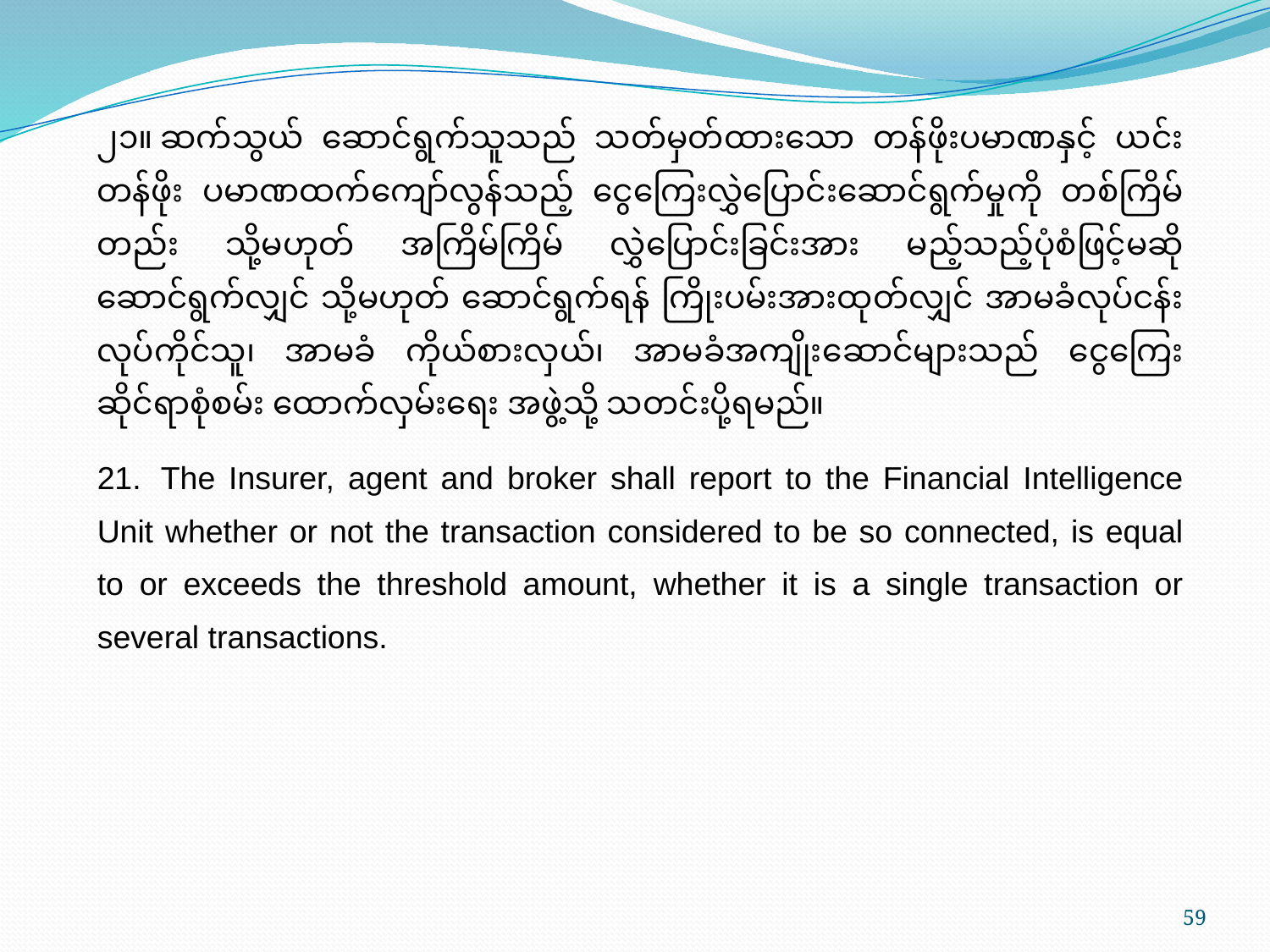

၂၁။	ဆက်သွယ် ဆောင်ရွက်သူသည် သတ်မှတ်ထားသော တန်ဖိုးပမာဏနှင့် ယင်းတန်ဖိုး ပမာဏထက်ကျော်လွန်သည့် ငွေကြေးလွှဲပြောင်းဆောင်ရွက်မှုကို တစ်ကြိမ်တည်း သို့မဟုတ် အကြိမ်ကြိမ် လွှဲပြောင်းခြင်းအား မည့်သည့်ပုံစံဖြင့်မဆို ဆောင်ရွက်လျှင် သို့မဟုတ် ဆောင်ရွက်ရန် ကြိုးပမ်းအားထုတ်လျှင် အာမခံလုပ်ငန်း လုပ်ကိုင်သူ၊ အာမခံ ကိုယ်စားလှယ်၊ အာမခံအကျိုးဆောင်များသည် ငွေကြေးဆိုင်ရာစုံစမ်း ထောက်လှမ်းရေး အဖွဲ့သို့ သတင်းပို့ရမည်။
21.	The Insurer, agent and broker shall report to the Financial Intelligence Unit whether or not the transaction considered to be so connected, is equal to or exceeds the threshold amount, whether it is a single transaction or several transactions.
59